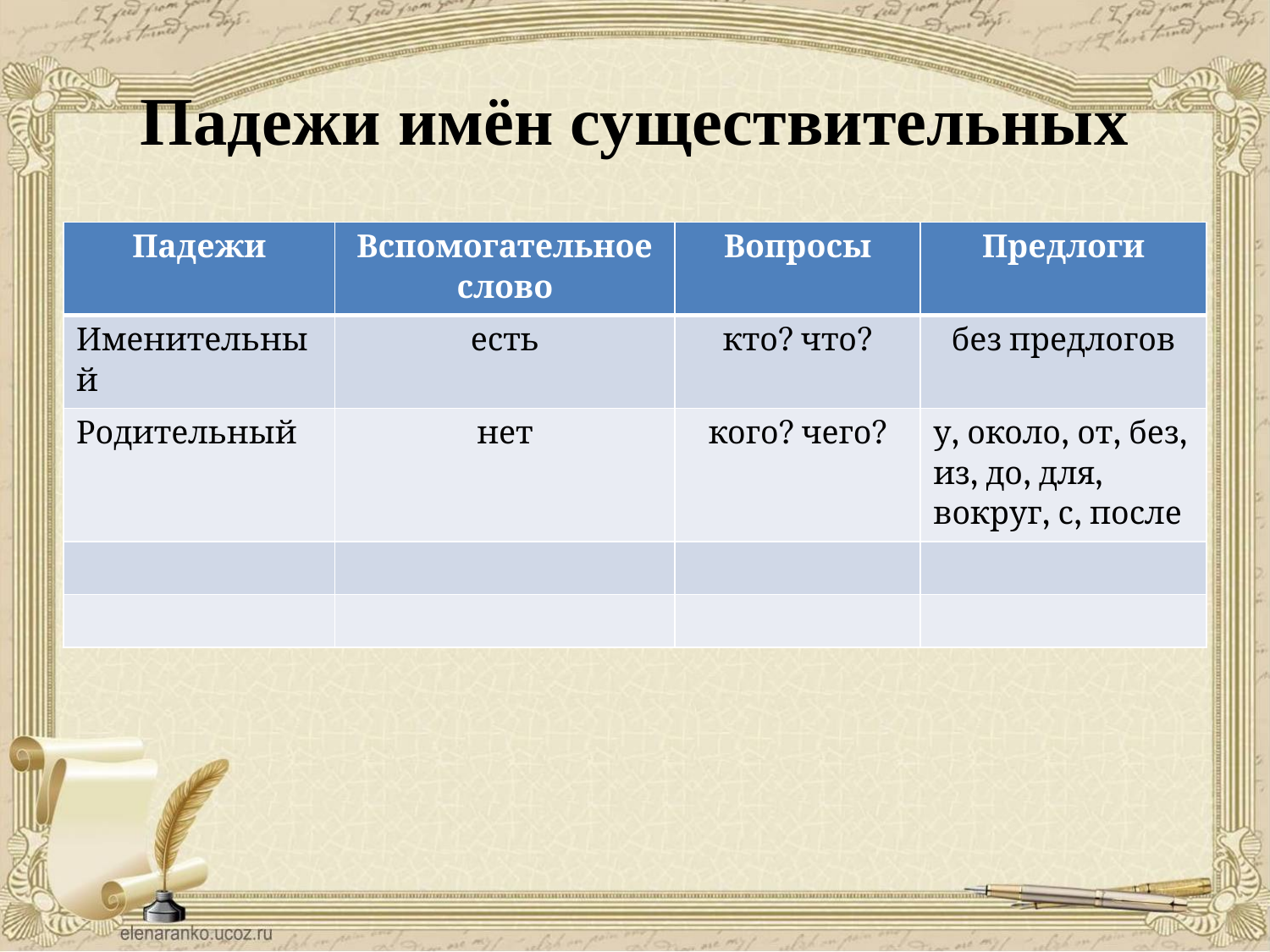

# Падежи имён существительных
| Падежи | Вспомогательное слово | Вопросы | Предлоги |
| --- | --- | --- | --- |
| Именительный | есть | кто? что? | без предлогов |
| Родительный | нет | кого? чего? | у, около, от, без, из, до, для, вокруг, с, после |
|  |  |  |  |
|  |  |  |  |